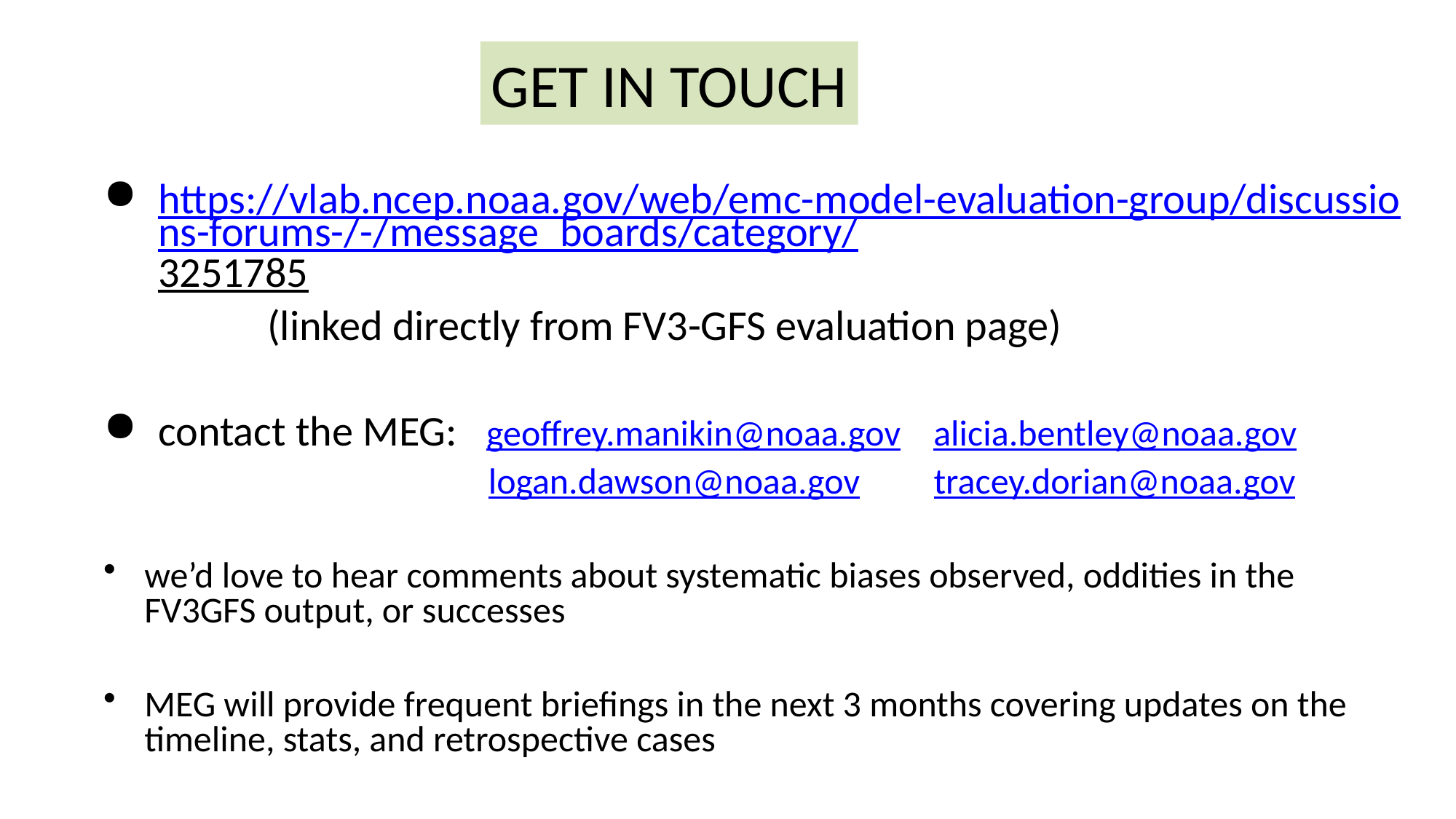

GET IN TOUCH

https://vlab.ncep.noaa.gov/web/emc-model-evaluation-group/discussions-forums-/-/message_boards/category/3251785
                 (linked directly from FV3-GFS evaluation page)

contact the MEG:   geoffrey.manikin@noaa.gov    alicia.bentley@noaa.gov
                                               logan.dawson@noaa.gov         tracey.dorian@noaa.gov

we’d love to hear comments about systematic biases observed, oddities in the FV3GFS output, or successes

MEG will provide frequent briefings in the next 3 months covering updates on the timeline, stats, and retrospective cases